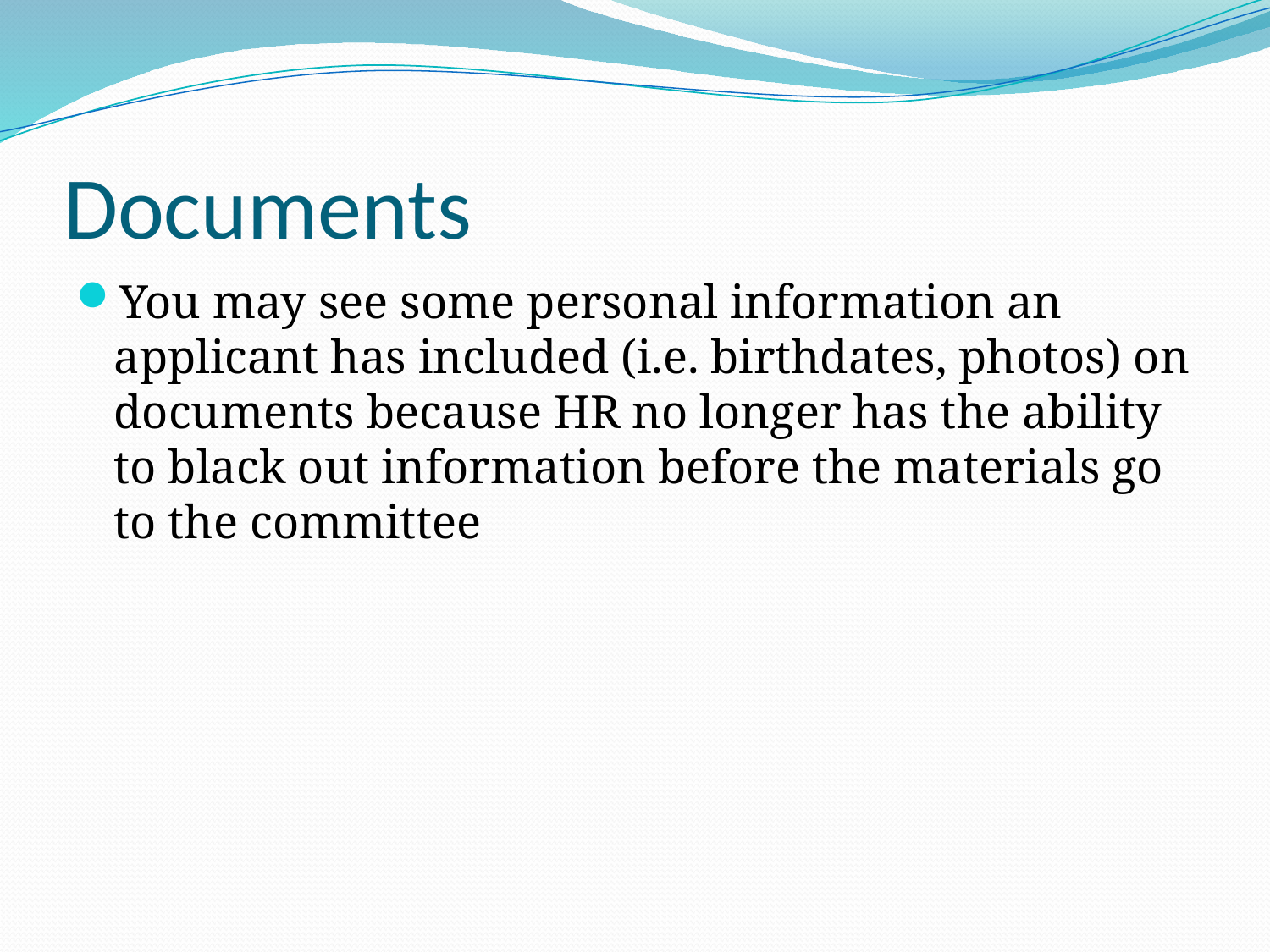

Documents
You may see some personal information an applicant has included (i.e. birthdates, photos) on documents because HR no longer has the ability to black out information before the materials go to the committee